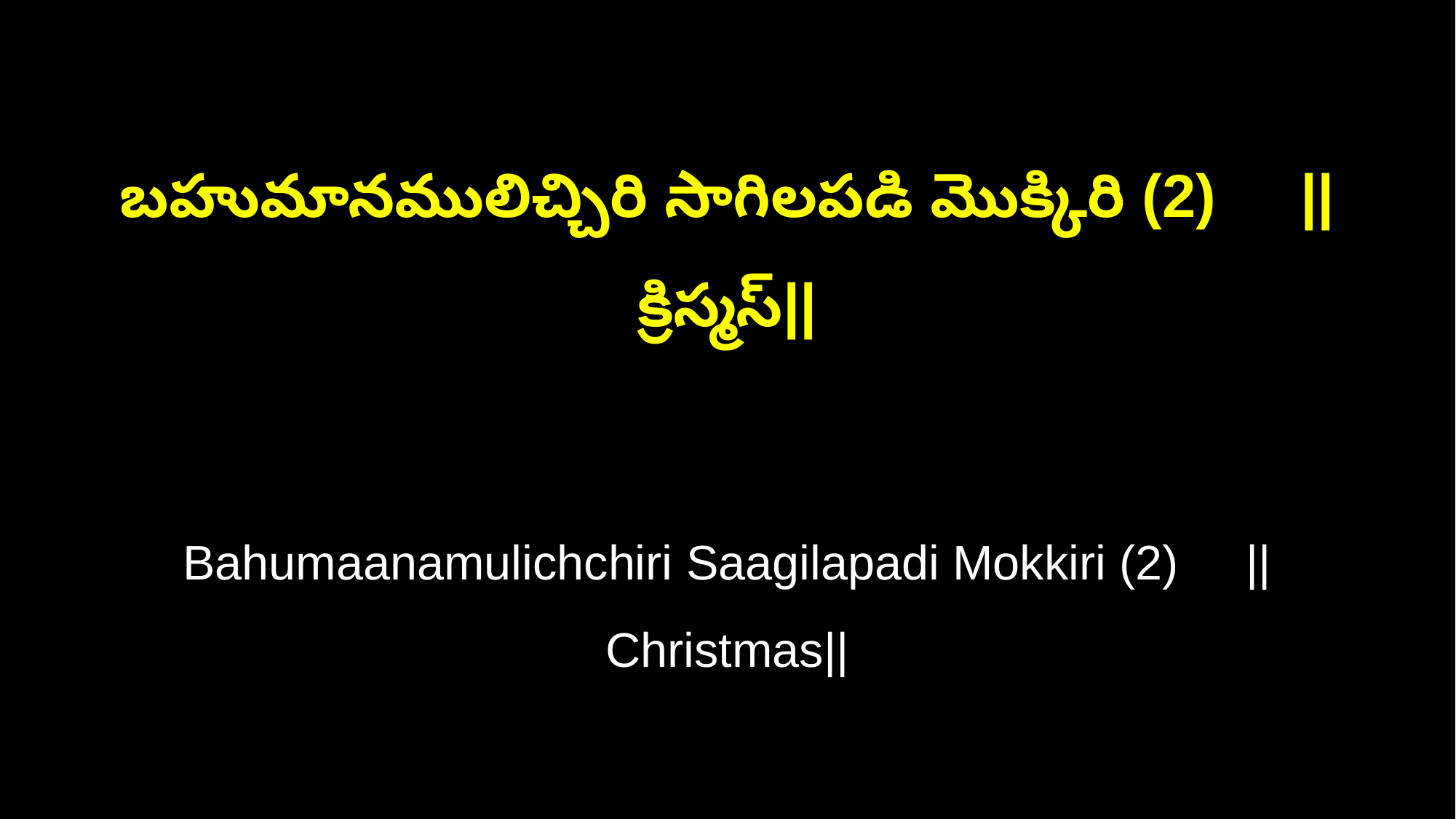

బహుమానములిచ్చిరి సాగిలపడి మొక్కిరి (2)     ||క్రిస్మస్||
Bahumaanamulichchiri Saagilapadi Mokkiri (2)     ||Christmas||